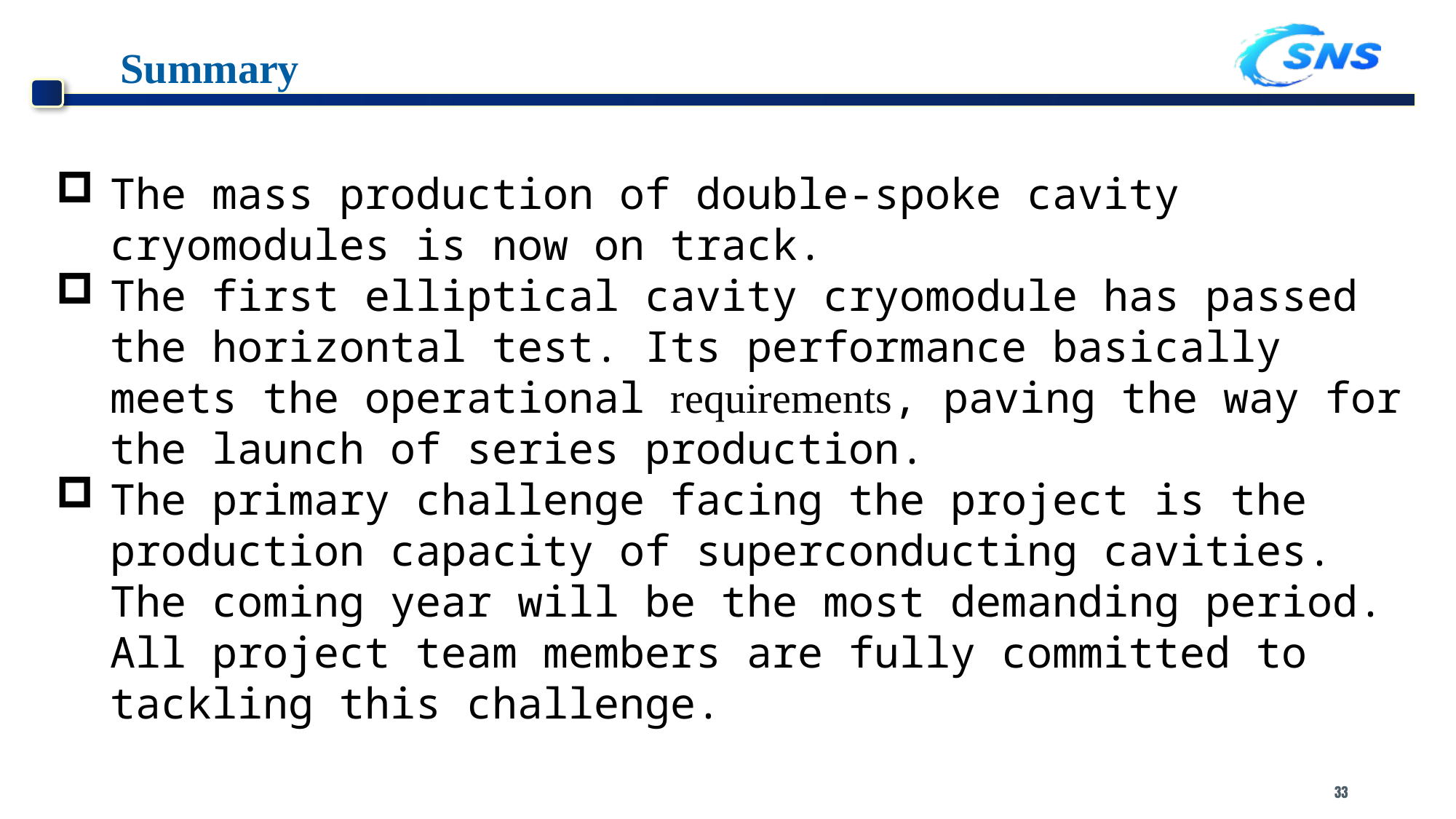

# Summary
The mass production of double-spoke cavity cryomodules is now on track.
The first elliptical cavity cryomodule has passed the horizontal test. Its performance basically meets the operational requirements, paving the way for the launch of series production.
The primary challenge facing the project is the production capacity of superconducting cavities. The coming year will be the most demanding period. All project team members are fully committed to tackling this challenge.
33